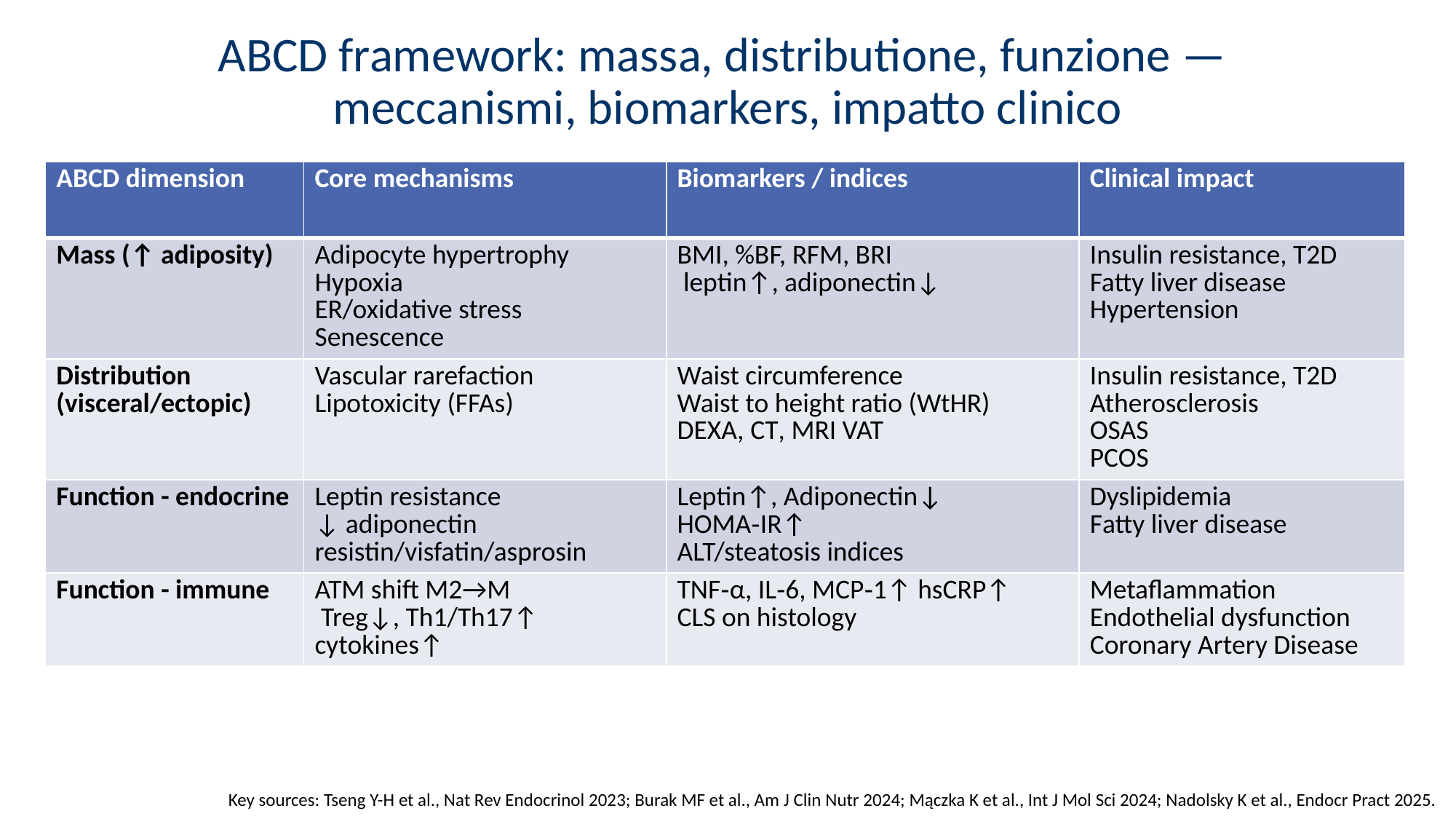

# ABCD framework: massa, distributione, funzione — meccanismi, biomarkers, impatto clinico
| ABCD dimension | Core mechanisms | Biomarkers / indices | Clinical impact |
| --- | --- | --- | --- |
| Mass (↑ adiposity) | Adipocyte hypertrophy Hypoxia ER/oxidative stress Senescence | BMI, %BF, RFM, BRI leptin↑, adiponectin↓ | Insulin resistance, T2D Fatty liver disease Hypertension |
| Distribution (visceral/ectopic) | Vascular rarefaction Lipotoxicity (FFAs) | Waist circumference Waist to height ratio (WtHR) DEXA, CT, MRI VAT | Insulin resistance, T2D Atherosclerosis OSAS PCOS |
| Function - endocrine | Leptin resistance ↓ adiponectin resistin/visfatin/asprosin | Leptin↑, Adiponectin↓ HOMA‑IR↑ ALT/steatosis indices | Dyslipidemia Fatty liver disease |
| Function - immune | ATM shift M2→M Treg↓, Th1/Th17↑ cytokines↑ | TNF‑α, IL‑6, MCP‑1↑ hsCRP↑ CLS on histology | Metaflammation Endothelial dysfunction Coronary Artery Disease |
Key sources: Tseng Y-H et al., Nat Rev Endocrinol 2023; Burak MF et al., Am J Clin Nutr 2024; Mączka K et al., Int J Mol Sci 2024; Nadolsky K et al., Endocr Pract 2025.